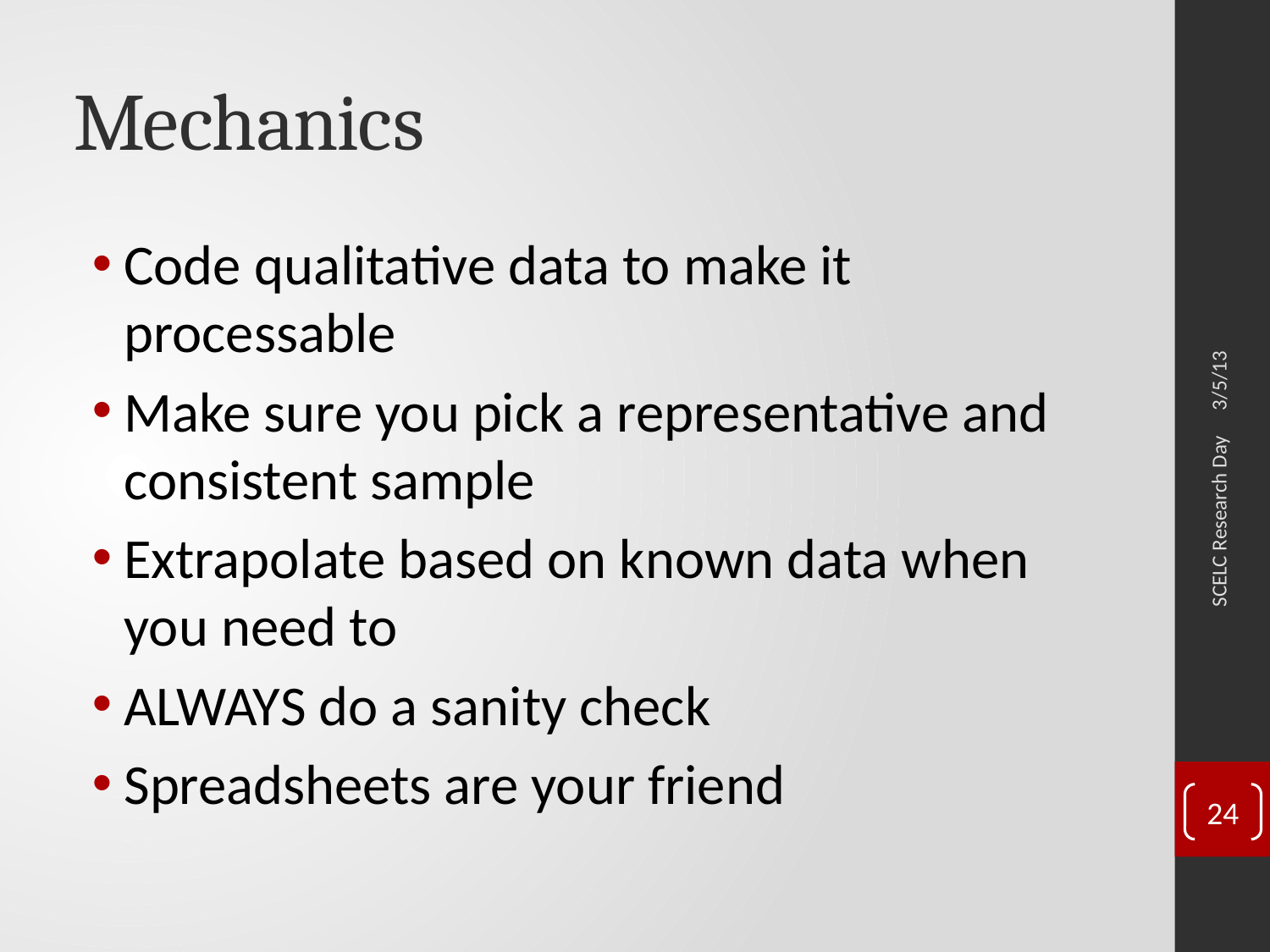

# Mechanics
Code qualitative data to make it processable
Make sure you pick a representative and consistent sample
Extrapolate based on known data when you need to
ALWAYS do a sanity check
Spreadsheets are your friend
3/5/13
SCELC Research Day
24